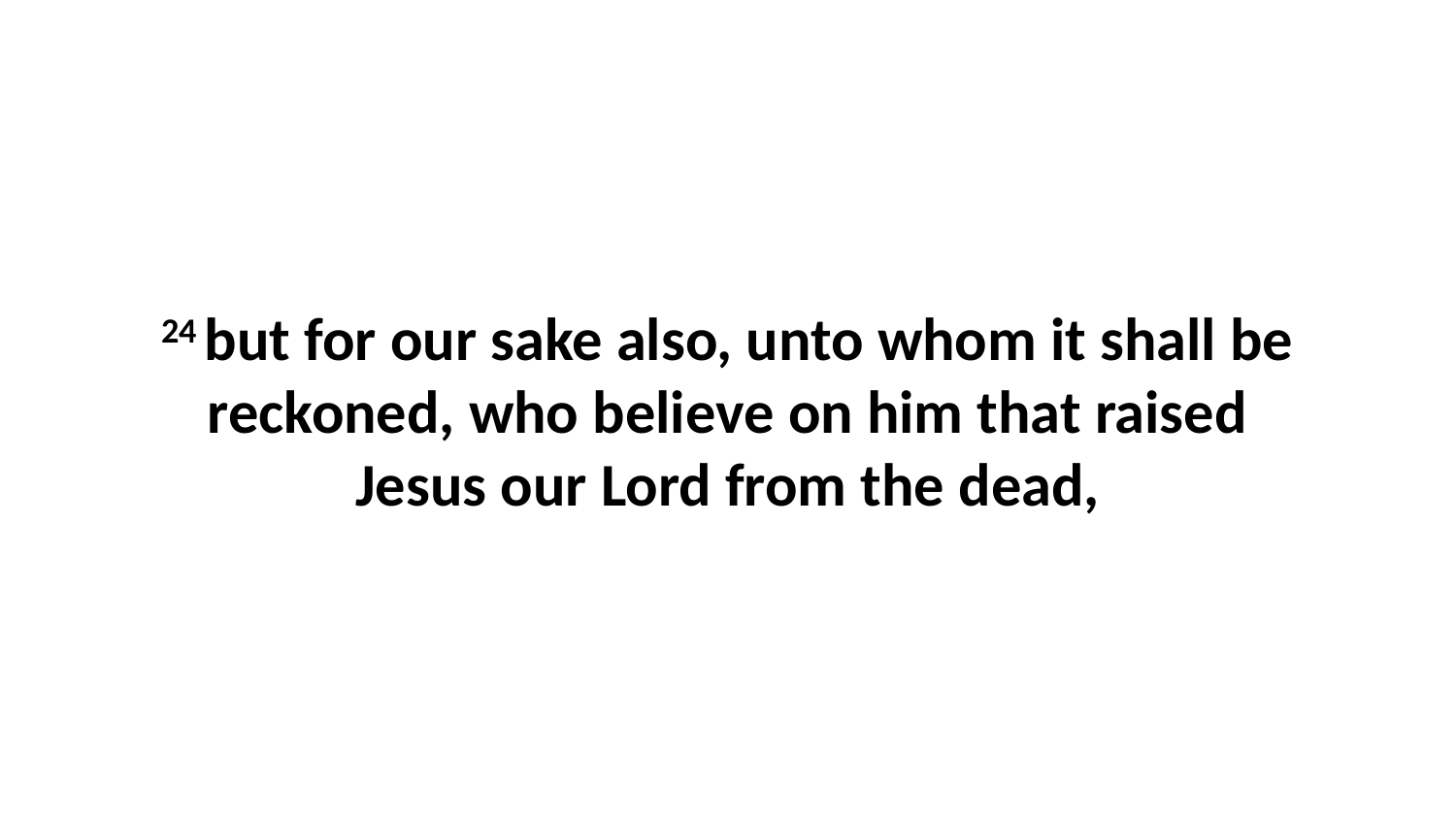

24 but for our sake also, unto whom it shall be reckoned, who believe on him that raised Jesus our Lord from the dead,